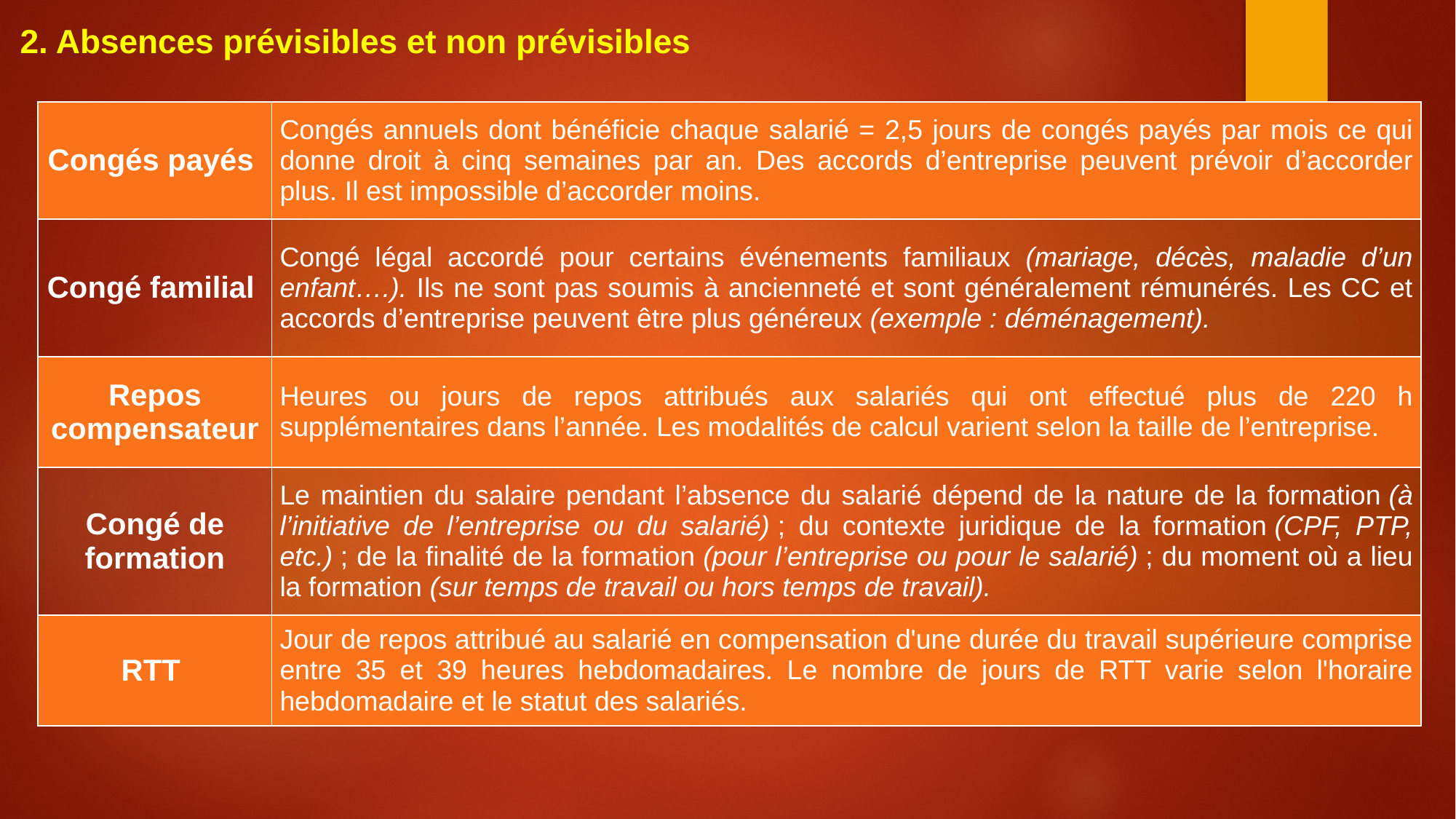

2. Absences prévisibles et non prévisibles
| Congés payés | Congés annuels dont bénéficie chaque salarié = 2,5 jours de congés payés par mois ce qui donne droit à cinq semaines par an. Des accords d’entreprise peuvent prévoir d’accorder plus. Il est impossible d’accorder moins. |
| --- | --- |
| Congé familial | Congé légal accordé pour certains événements familiaux (mariage, décès, maladie d’un enfant….). Ils ne sont pas soumis à ancienneté et sont généralement rémunérés. Les CC et accords d’entreprise peuvent être plus généreux (exemple : déménagement). |
| Repos compensateur | Heures ou jours de repos attribués aux salariés qui ont effectué plus de 220 h supplémentaires dans l’année. Les modalités de calcul varient selon la taille de l’entreprise. |
| Congé de formation | Le maintien du salaire pendant l’absence du salarié dépend de la nature de la formation (à l’initiative de l’entreprise ou du salarié) ; du contexte juridique de la formation (CPF, PTP, etc.) ; de la finalité de la formation (pour l’entreprise ou pour le salarié) ; du moment où a lieu la formation (sur temps de travail ou hors temps de travail). |
| RTT | Jour de repos attribué au salarié en compensation d'une durée du travail supérieure comprise entre 35 et 39 heures hebdomadaires. Le nombre de jours de RTT varie selon l'horaire hebdomadaire et le statut des salariés. |